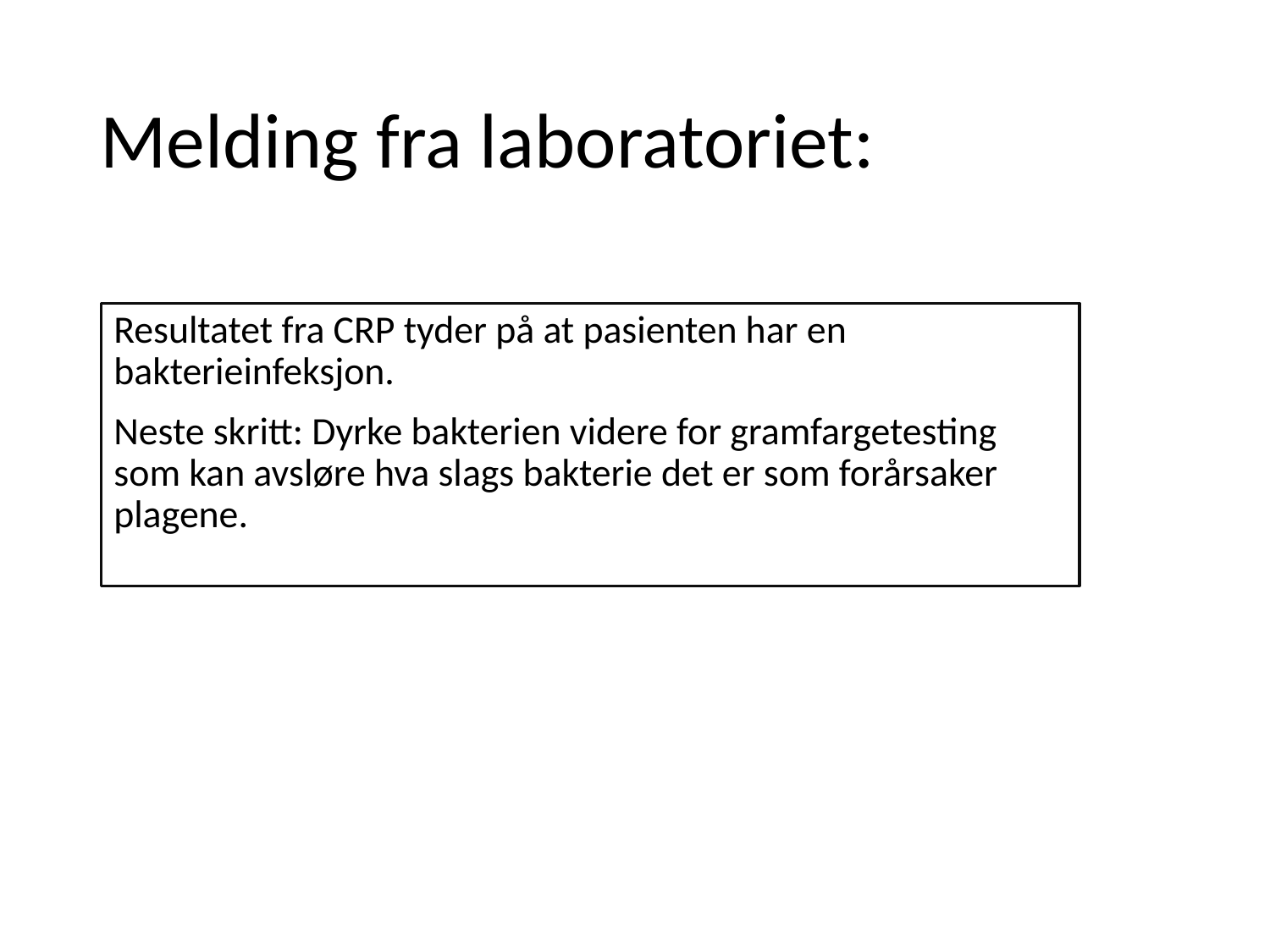

# Melding fra laboratoriet:
Resultatet fra CRP tyder på at pasienten har en bakterieinfeksjon.
Neste skritt: Dyrke bakterien videre for gramfargetesting som kan avsløre hva slags bakterie det er som forårsaker plagene.